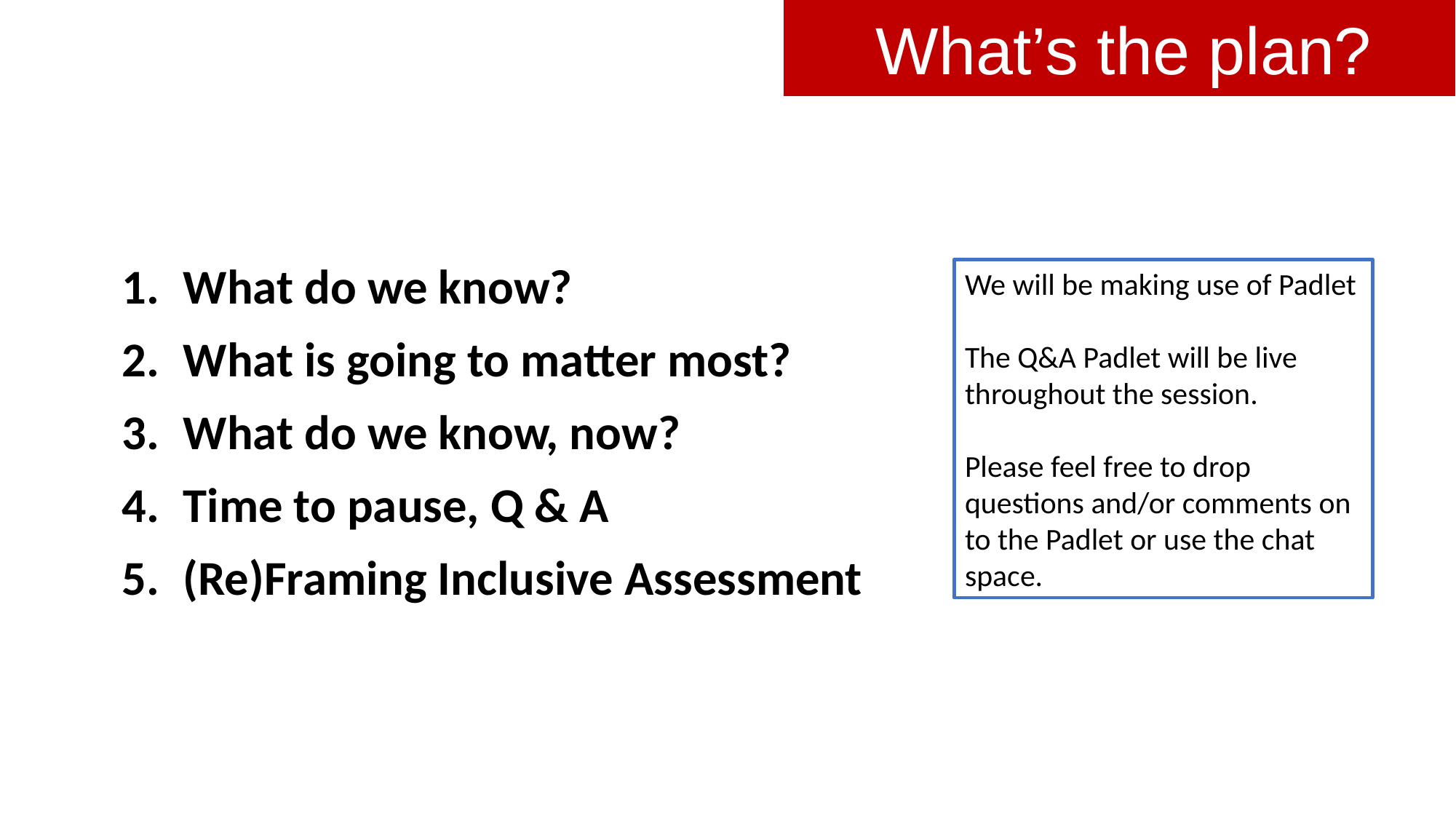

What’s the plan?
What do we know?

What is going to matter most?

What do we know, now?

Time to pause, Q & A

(Re)Framing Inclusive Assessment

We will be making use of Padlet

The Q&A Padlet will be live throughout the session.

Please feel free to drop questions and/or comments on to the Padlet or use the chat space.